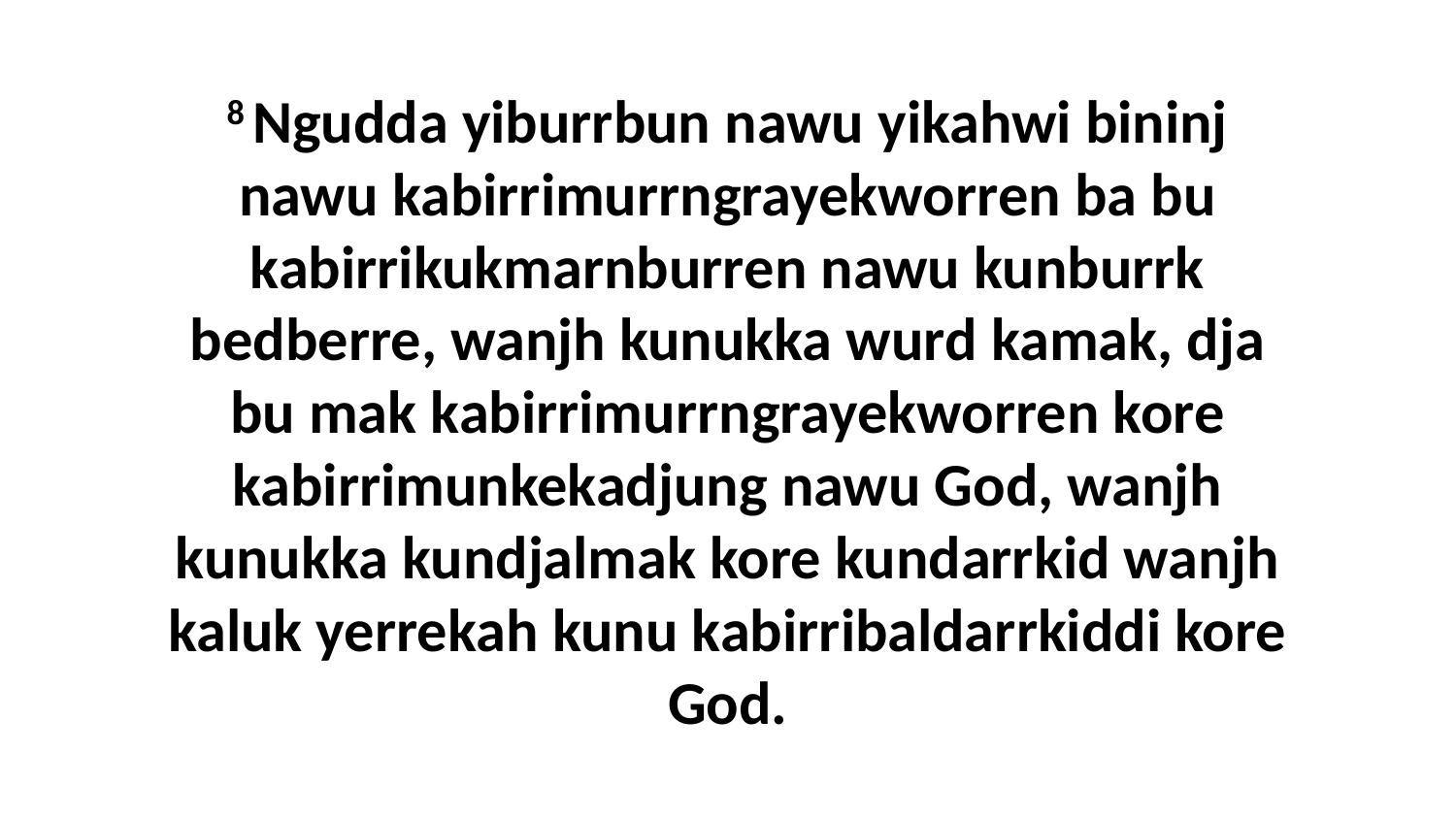

8 Ngudda yiburrbun nawu yikahwi bininj nawu kabirrimurrngrayekworren ba bu kabirrikukmarnburren nawu kunburrk bedberre, wanjh kunukka wurd kamak, dja bu mak kabirrimurrngrayekworren kore kabirrimunkekadjung nawu God, wanjh kunukka kundjalmak kore kundarrkid wanjh kaluk yerrekah kunu kabirribaldarrkiddi kore God.